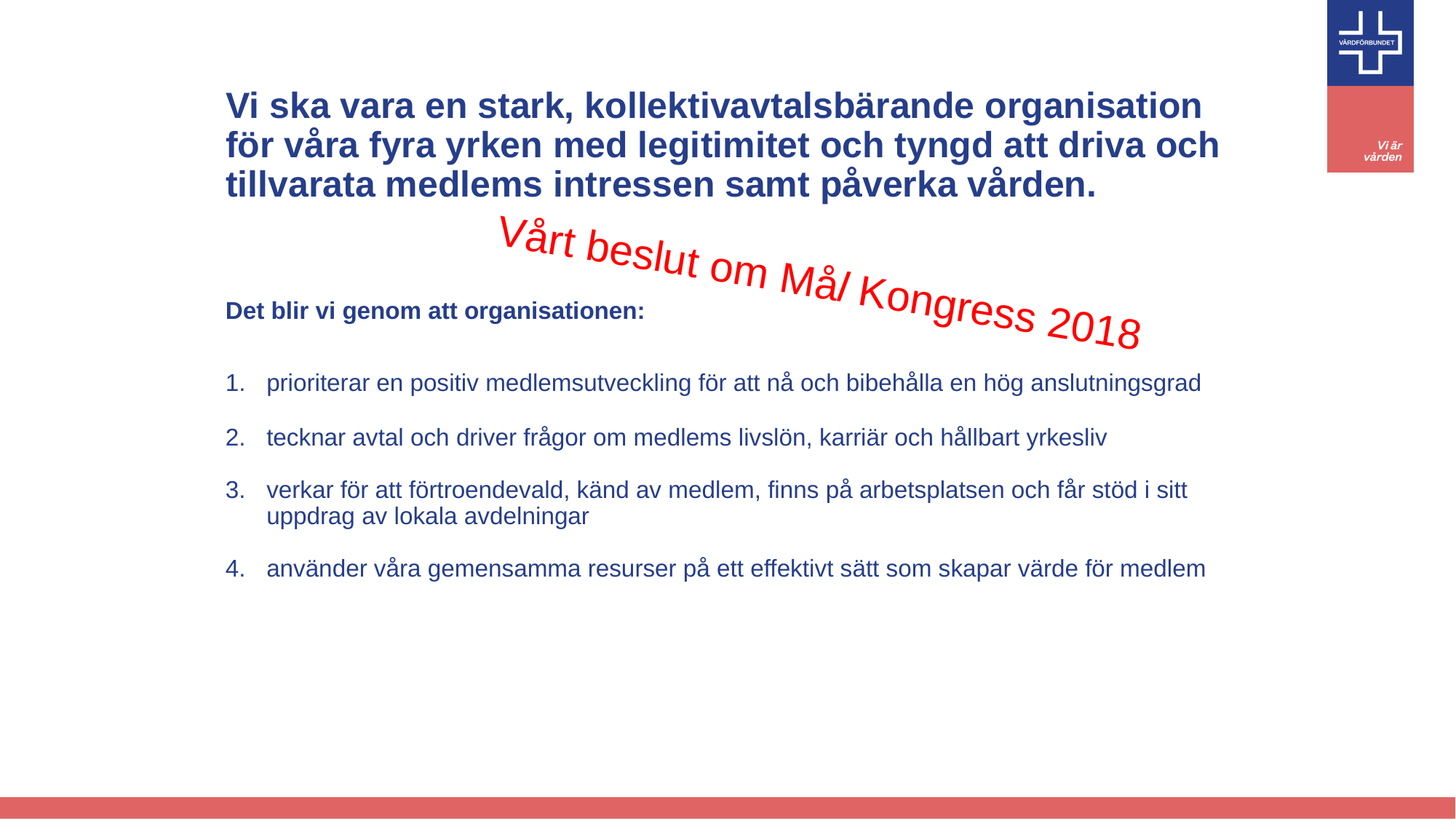

# Vi ska vara en stark, kollektivavtalsbärande organisation för våra fyra yrken med legitimitet och tyngd att driva och tillvarata medlems intressen samt påverka vården.
Vårt beslut om Mål Kongress 2018
Det blir vi genom att organisationen:

prioriterar en positiv medlemsutveckling för att nå och bibehålla en hög anslutningsgrad
tecknar avtal och driver frågor om medlems livslön, karriär och hållbart yrkesliv
verkar för att förtroendevald, känd av medlem, finns på arbetsplatsen och får stöd i sitt uppdrag av lokala avdelningar
använder våra gemensamma resurser på ett effektivt sätt som skapar värde för medlem